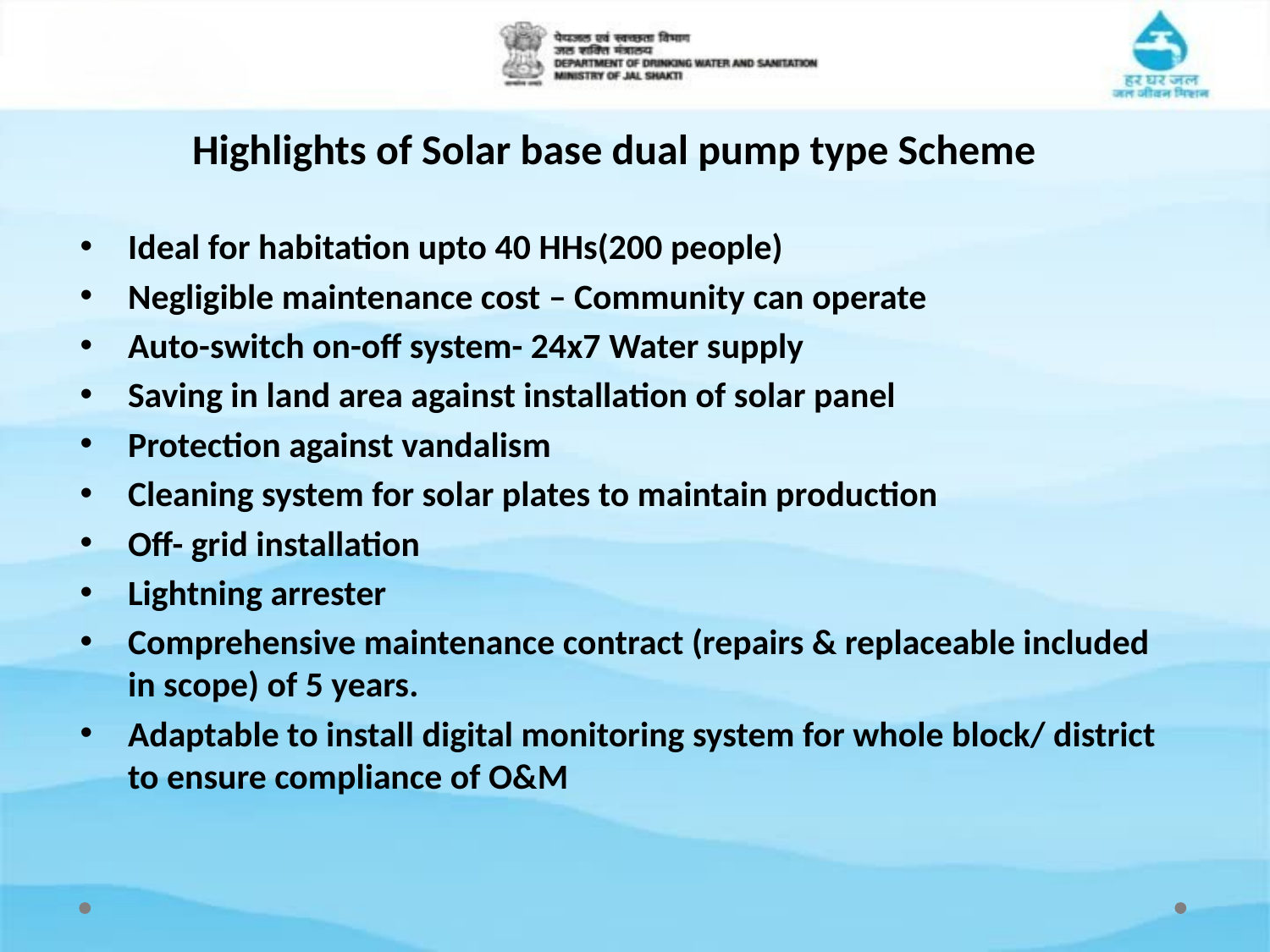

Highlights of Solar base dual pump type Scheme
Ideal for habitation upto 40 HHs(200 people)
Negligible maintenance cost – Community can operate
Auto-switch on-off system- 24x7 Water supply
Saving in land area against installation of solar panel
Protection against vandalism
Cleaning system for solar plates to maintain production
Off- grid installation
Lightning arrester
Comprehensive maintenance contract (repairs & replaceable included in scope) of 5 years.
Adaptable to install digital monitoring system for whole block/ district to ensure compliance of O&M